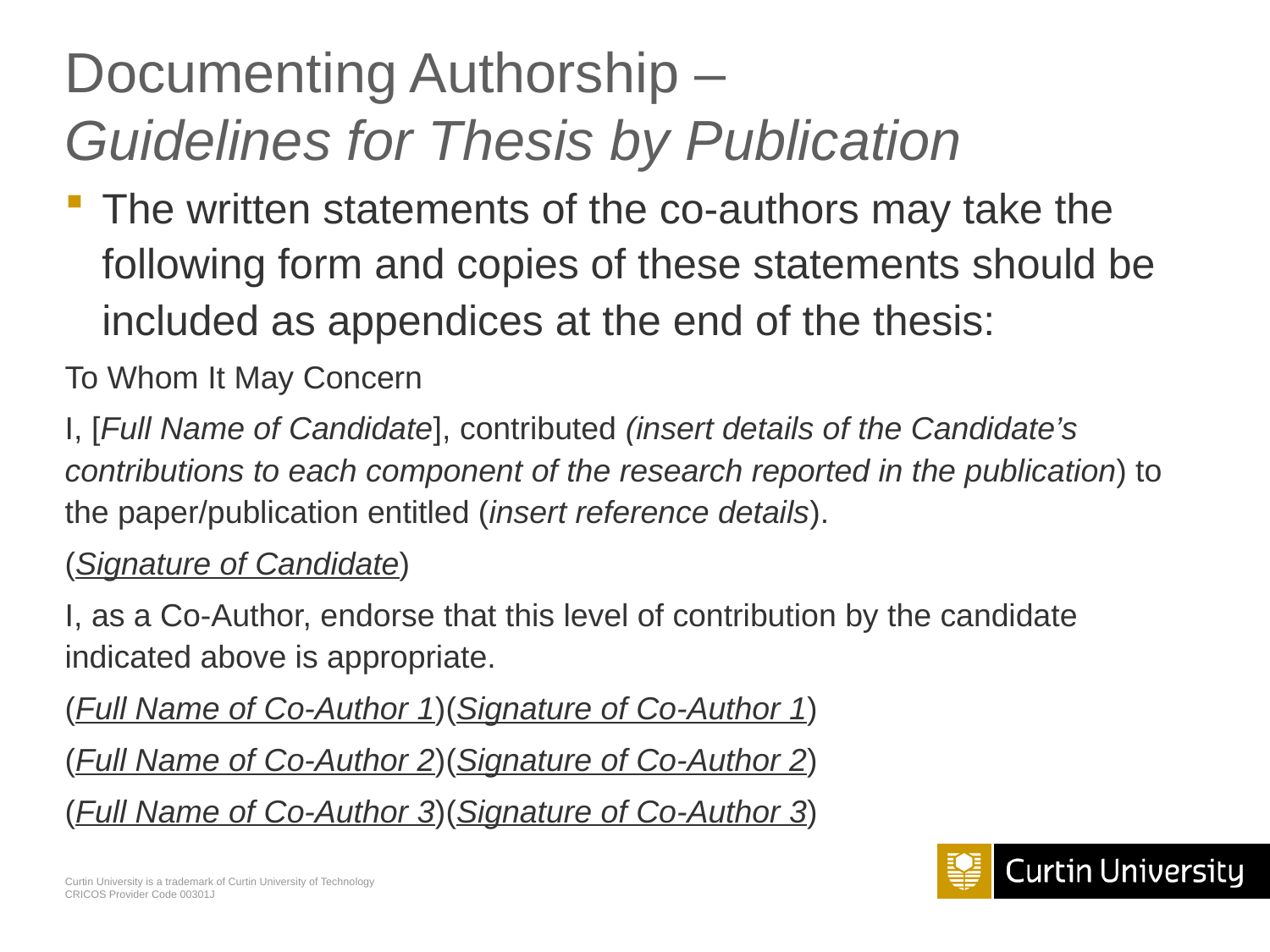

# Documenting Authorship – Guidelines for Thesis by Publication
The written statements of the co-authors may take the following form and copies of these statements should be included as appendices at the end of the thesis:
To Whom It May Concern
I, [Full Name of Candidate], contributed (insert details of the Candidate’s contributions to each component of the research reported in the publication) to the paper/publication entitled (insert reference details).
(Signature of Candidate)
I, as a Co-Author, endorse that this level of contribution by the candidate indicated above is appropriate.
(Full Name of Co-Author 1)	(Signature of Co-Author 1)
(Full Name of Co-Author 2)	(Signature of Co-Author 2)
(Full Name of Co-Author 3)	(Signature of Co-Author 3)